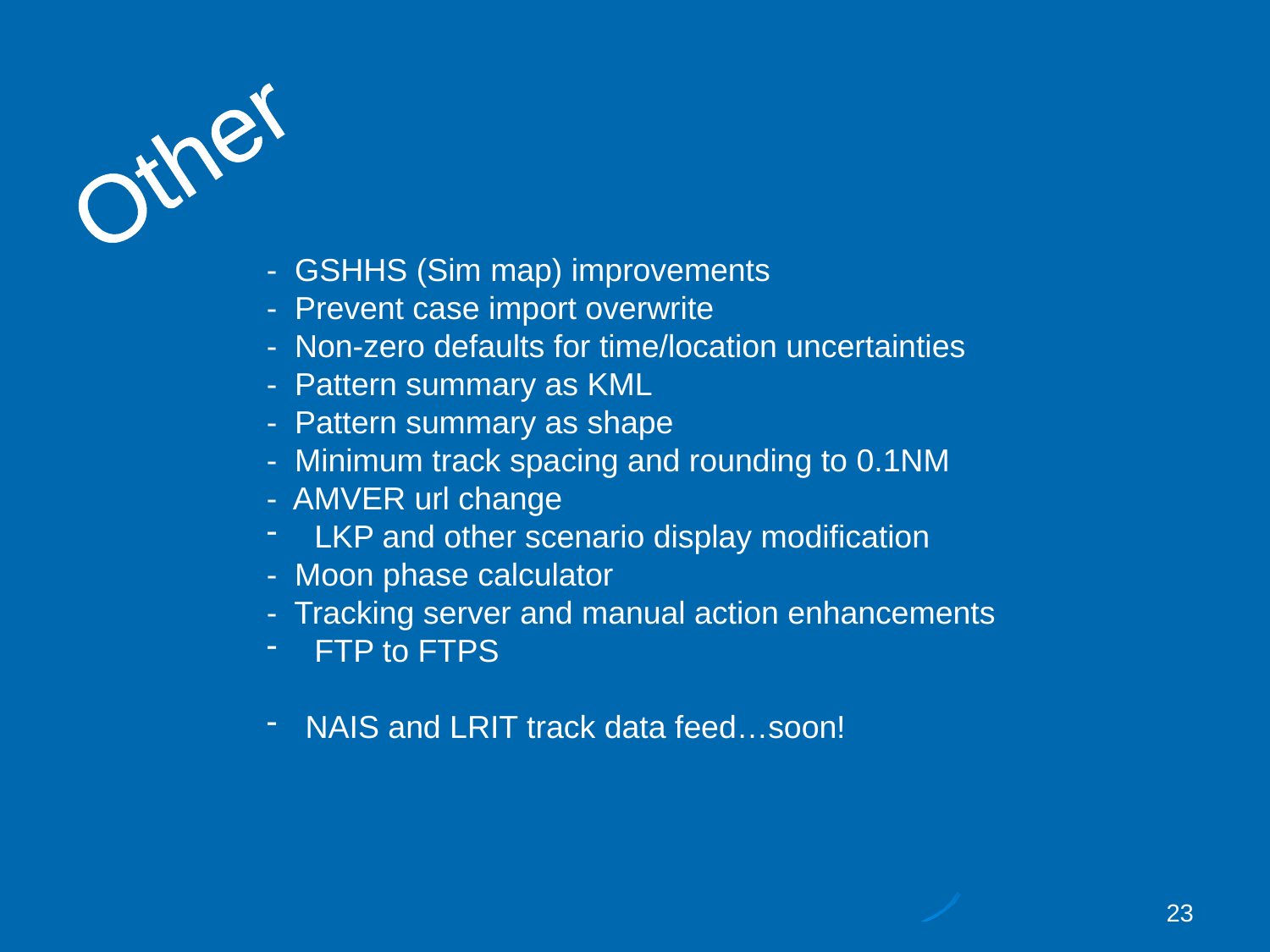

23
Other
-  GSHHS (Sim map) improvements
-  Prevent case import overwrite
-  Non-zero defaults for time/location uncertainties
-  Pattern summary as KML
-  Pattern summary as shape
-  Minimum track spacing and rounding to 0.1NM
-  AMVER url change
  LKP and other scenario display modification
-  Moon phase calculator
-  Tracking server and manual action enhancements
  FTP to FTPS

 NAIS and LRIT track data feed…soon!